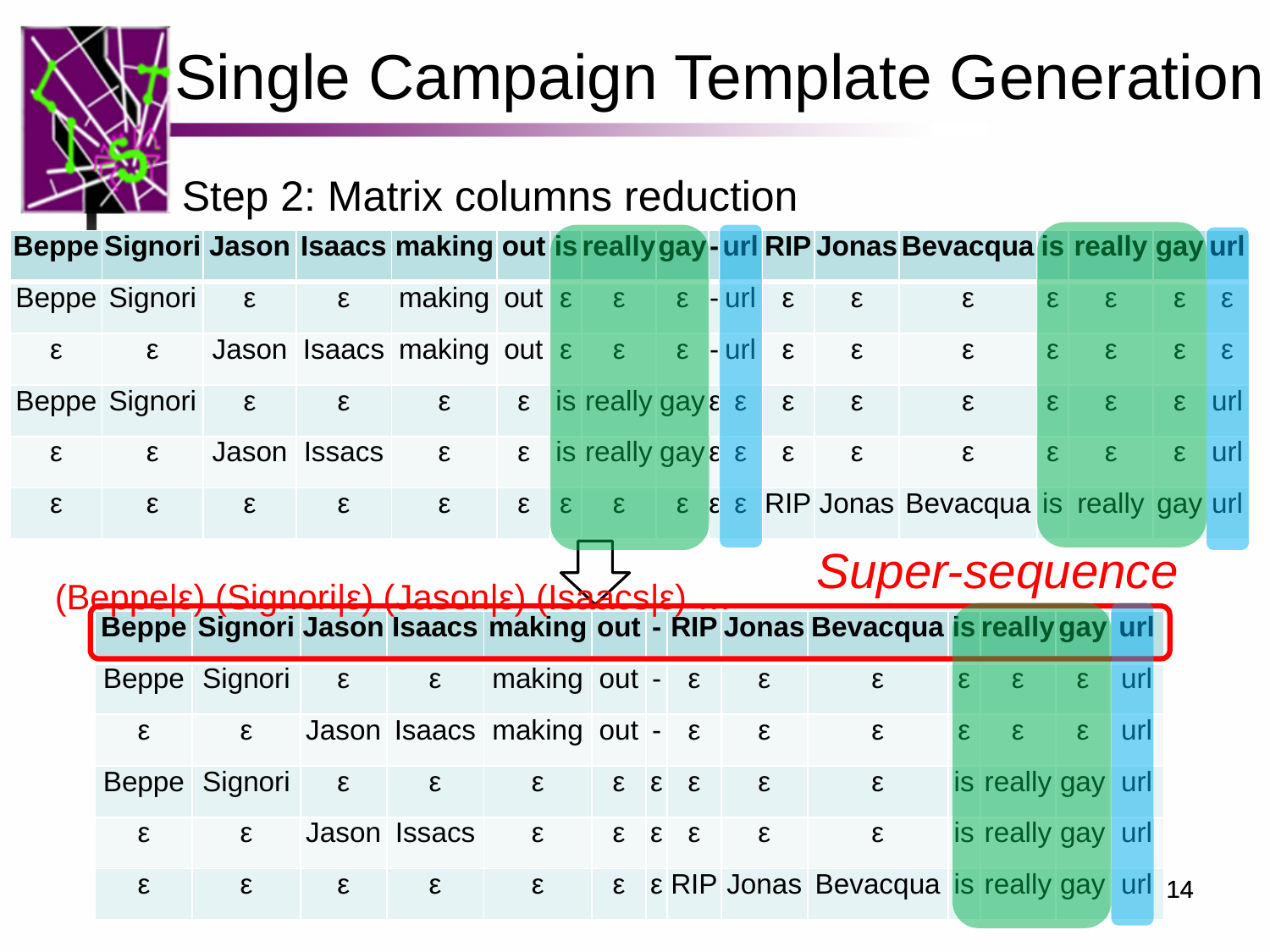

Single Campaign Template Generation
Step 2: Matrix columns reduction

| Beppe | Signori | Jason | Isaacs | making | out | is | really | gay | - | url | RIP | Jonas | Bevacqua | is | really | gay | url |
| --- | --- | --- | --- | --- | --- | --- | --- | --- | --- | --- | --- | --- | --- | --- | --- | --- | --- |
| Beppe | Signori | ε | ε | making | out | ε | ε | ε | - | url | ε | ε | ε | ε | ε | ε | ε |
| ε | ε | Jason | Isaacs | making | out | ε | ε | ε | - | url | ε | ε | ε | ε | ε | ε | ε |
| Beppe | Signori | ε | ε | ε | ε | is | really | gay | ε | ε | ε | ε | ε | ε | ε | ε | url |
| ε | ε | Jason | Issacs | ε | ε | is | really | gay | ε | ε | ε | ε | ε | ε | ε | ε | url |
| ε | ε | ε | ε | ε | ε | ε | ε | ε | ε | ε | RIP | Jonas | Bevacqua | is | really | gay | url |
Super-sequence

(Beppe|ε) (Signori|ε) (Jason|ε) (Isaacs|ε) …

| Beppe | Signori | Jason | Isaacs | making | out | - | RIP | Jonas | Bevacqua | is | really | gay | url |
| --- | --- | --- | --- | --- | --- | --- | --- | --- | --- | --- | --- | --- | --- |
| Beppe | Signori | ε | ε | making | out | - | ε | ε | ε | ε | ε | ε | url |
| ε | ε | Jason | Isaacs | making | out | - | ε | ε | ε | ε | ε | ε | url |
| Beppe | Signori | ε | ε | ε | ε | ε | ε | ε | ε | is | really | gay | url |
| ε | ε | Jason | Issacs | ε | ε | ε | ε | ε | ε | is | really | gay | url |
| ε | ε | ε | ε | ε | ε | ε | RIP | Jonas | Bevacqua | is | really | gay | url |
14
14